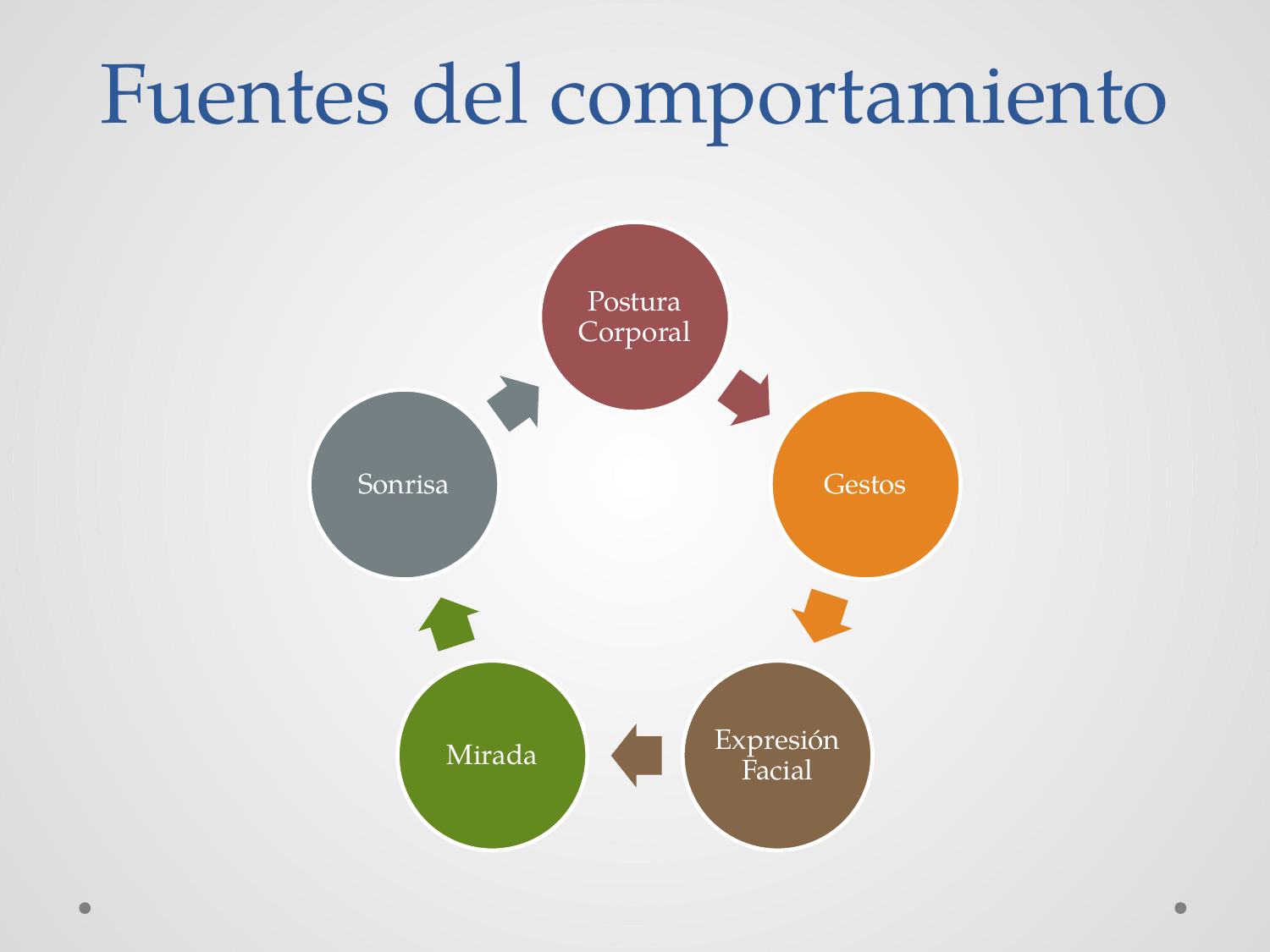

# Fuentes del comportamiento
Postura Corporal

Gestos

Expresión Facial

Mirada

Sonrisa